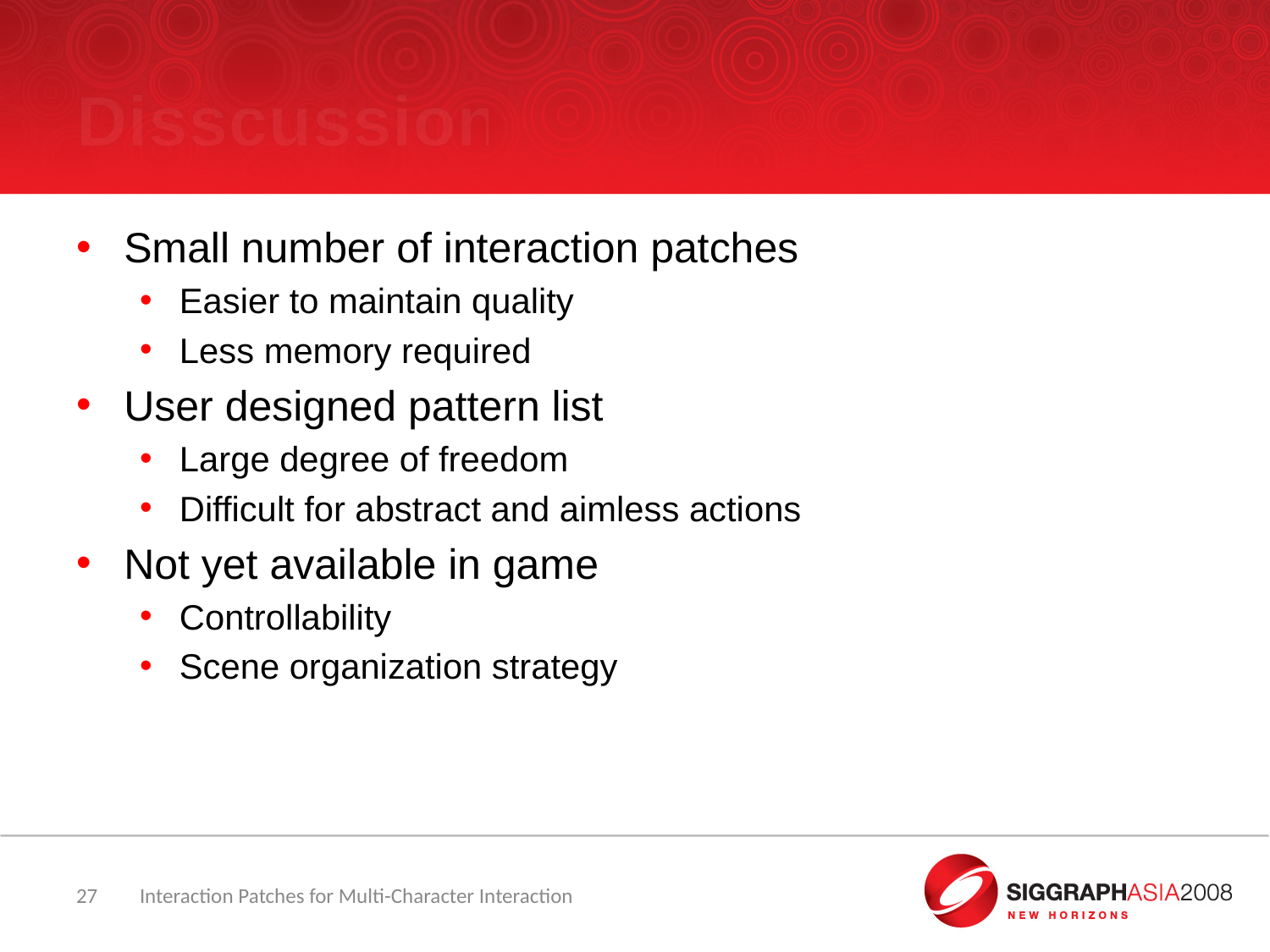

# Disscussion
Small number of interaction patches
Easier to maintain quality
Less memory required
User designed pattern list
Large degree of freedom
Difficult for abstract and aimless actions
Not yet available in game
Controllability
Scene organization strategy
27
Interaction Patches for Multi-Character Interaction